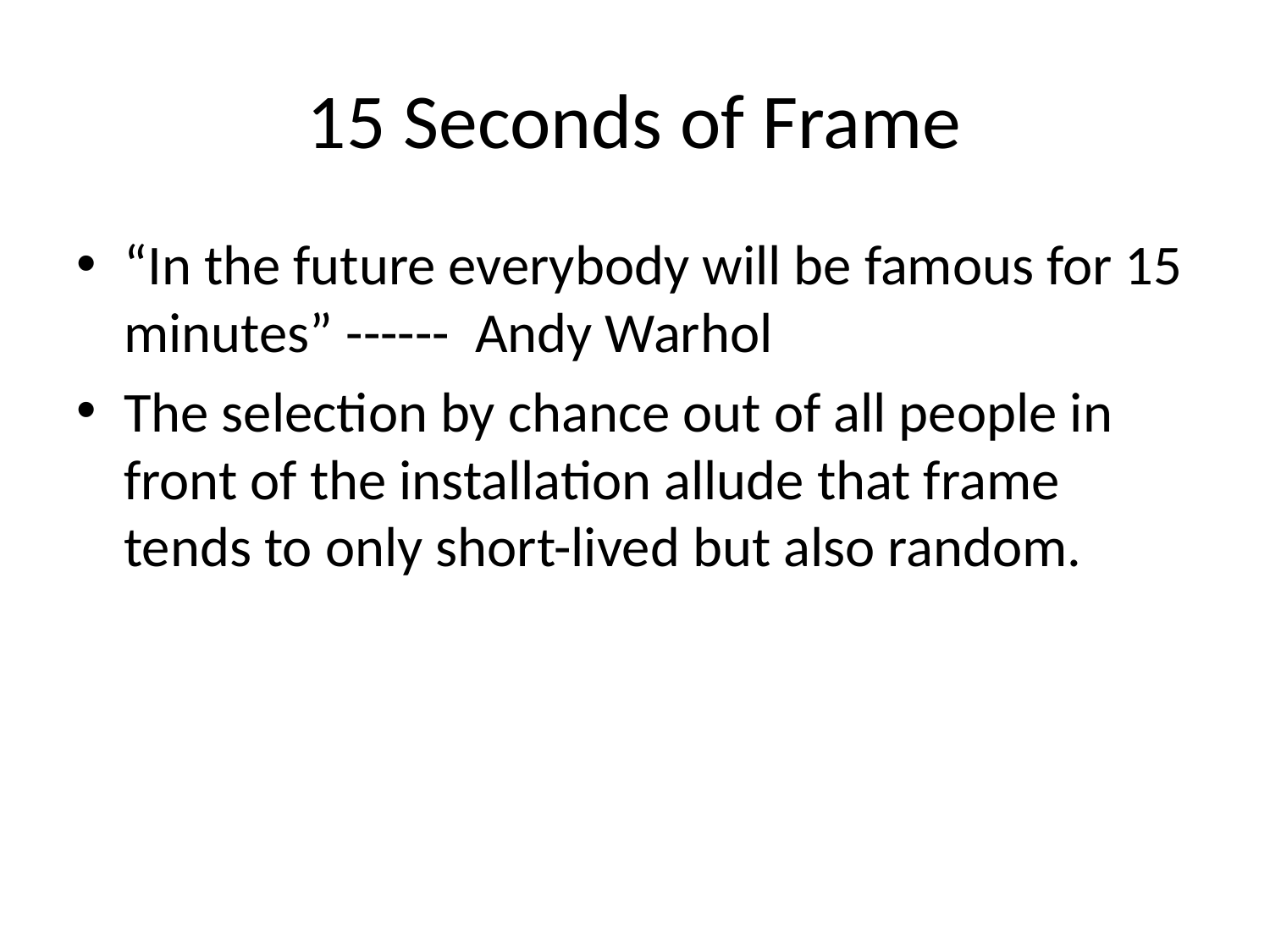

# 15 Seconds of Frame
“In the future everybody will be famous for 15 minutes” ------  Andy Warhol
The selection by chance out of all people in front of the installation allude that frame tends to only short-lived but also random.